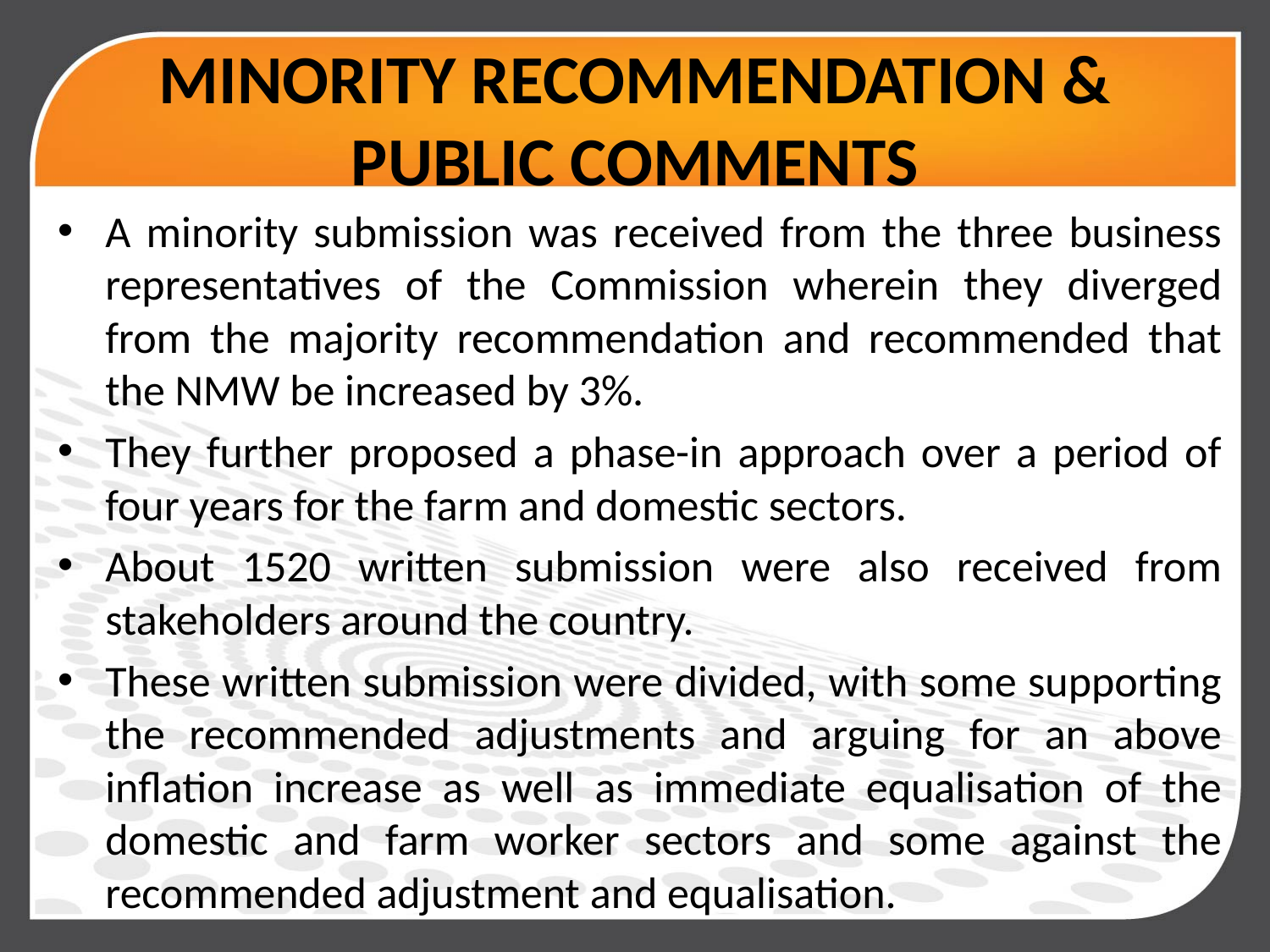

# MINORITY RECOMMENDATION & PUBLIC COMMENTS
A minority submission was received from the three business representatives of the Commission wherein they diverged from the majority recommendation and recommended that the NMW be increased by 3%.
They further proposed a phase-in approach over a period of four years for the farm and domestic sectors.
About 1520 written submission were also received from stakeholders around the country.
These written submission were divided, with some supporting the recommended adjustments and arguing for an above inflation increase as well as immediate equalisation of the domestic and farm worker sectors and some against the recommended adjustment and equalisation.